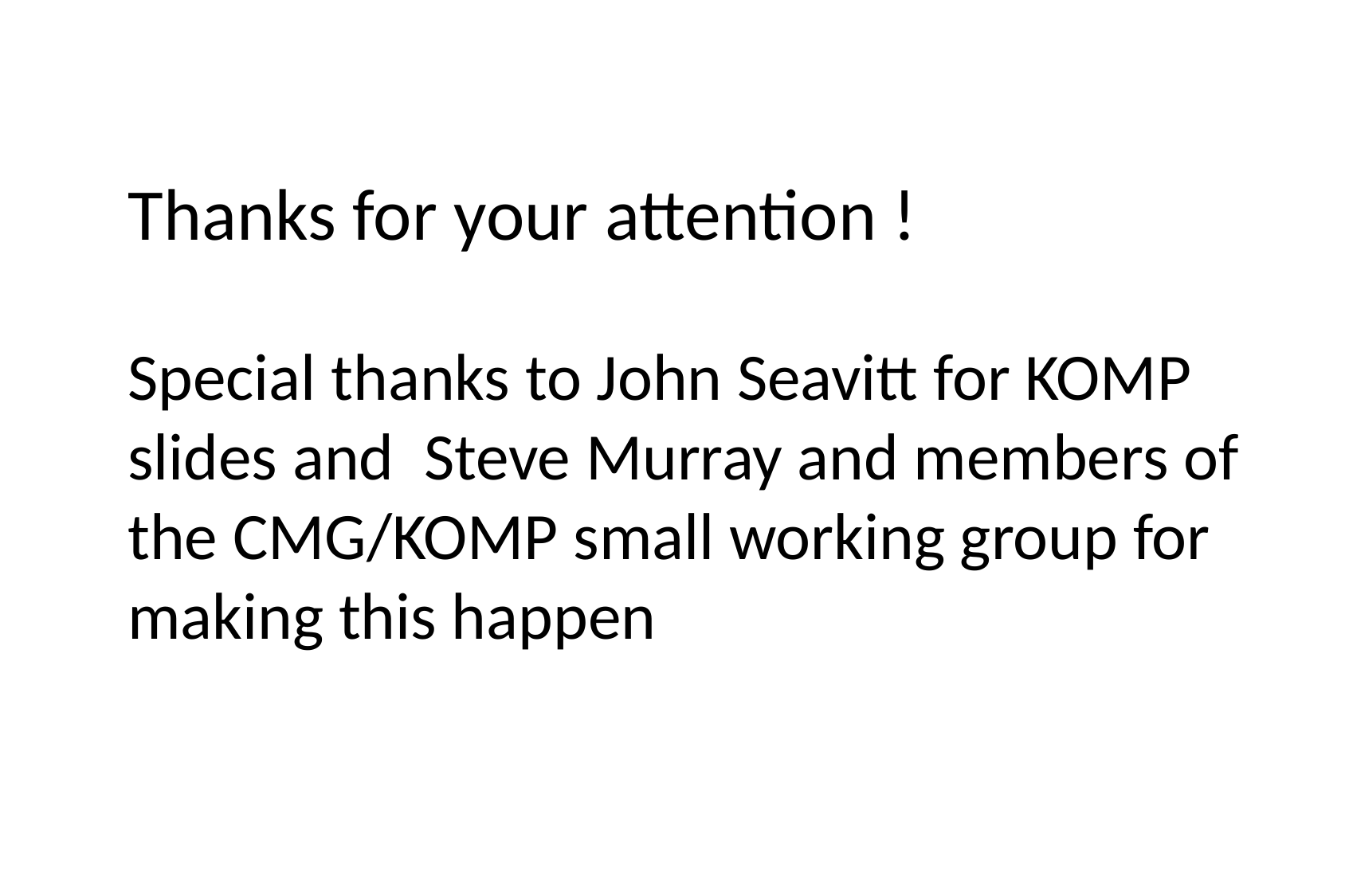

Thanks for your attention !

Special thanks to John Seavitt for KOMP slides and  Steve Murray and members of the CMG/KOMP small working group for making this happen